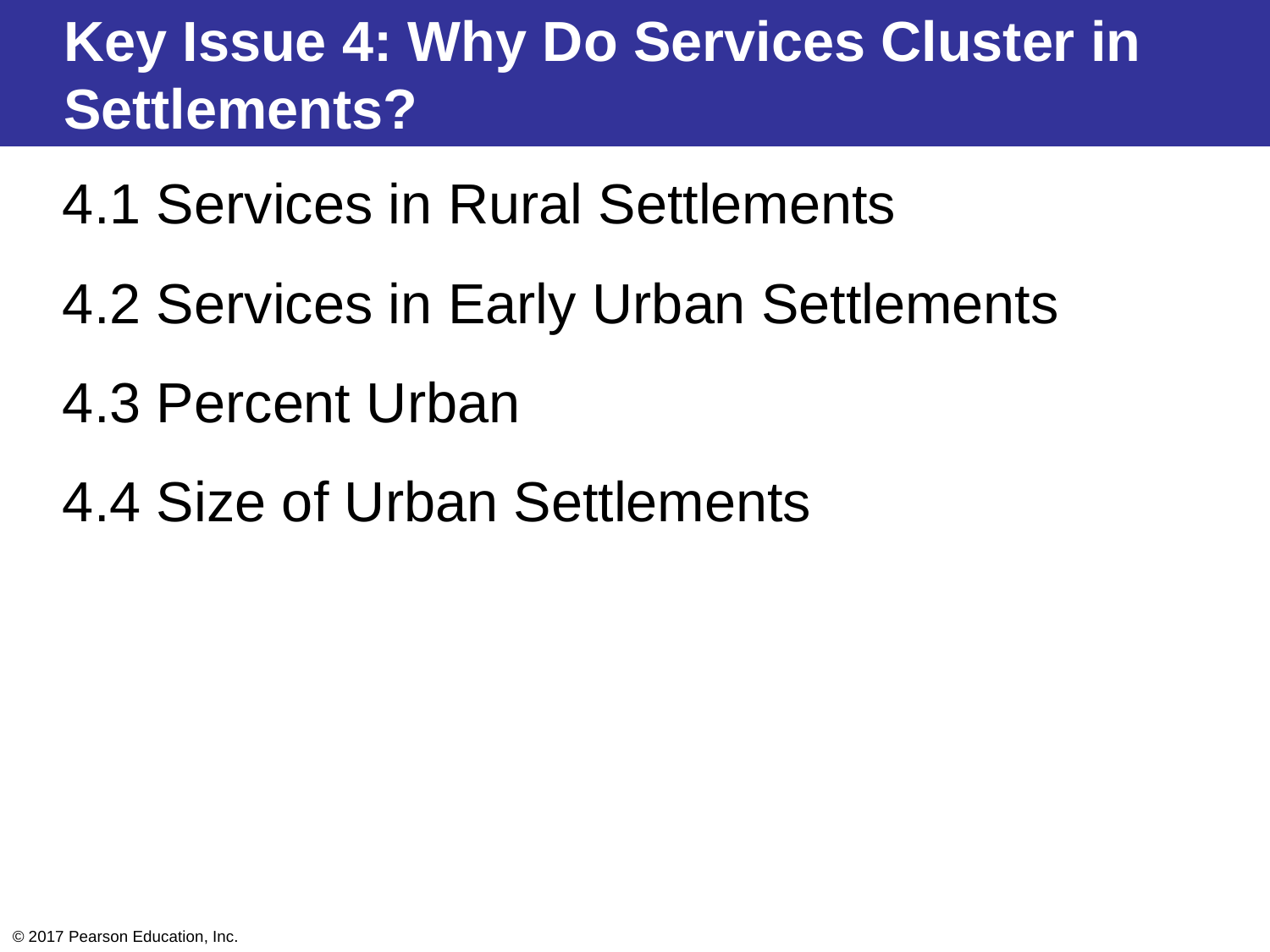

Key Issue 4: Why Do Services Cluster in Settlements?
4.1 Services in Rural Settlements
4.2 Services in Early Urban Settlements
4.3 Percent Urban
4.4 Size of Urban Settlements